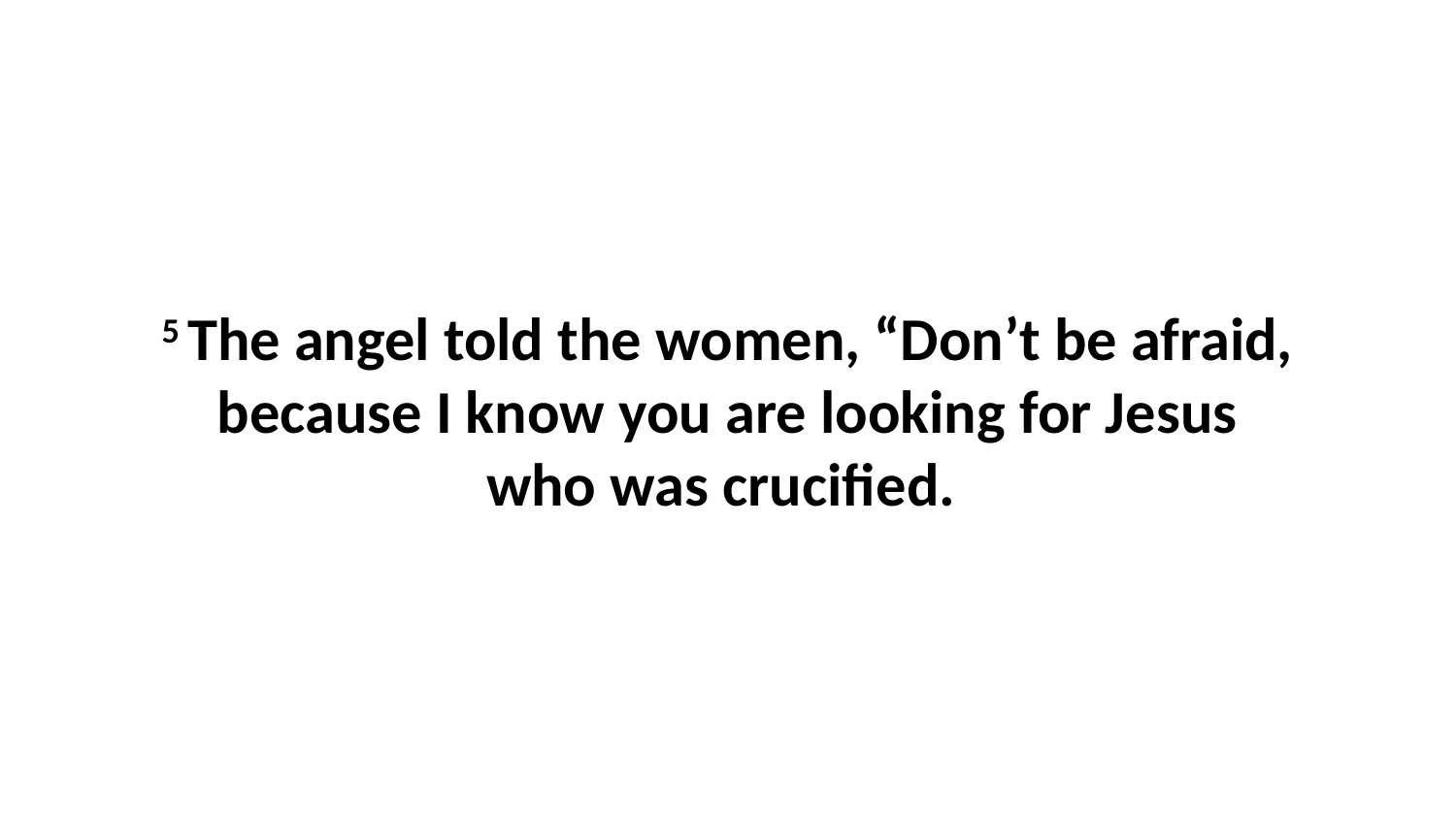

5 The angel told the women, “Don’t be afraid, because I know you are looking for Jesus who was crucified.